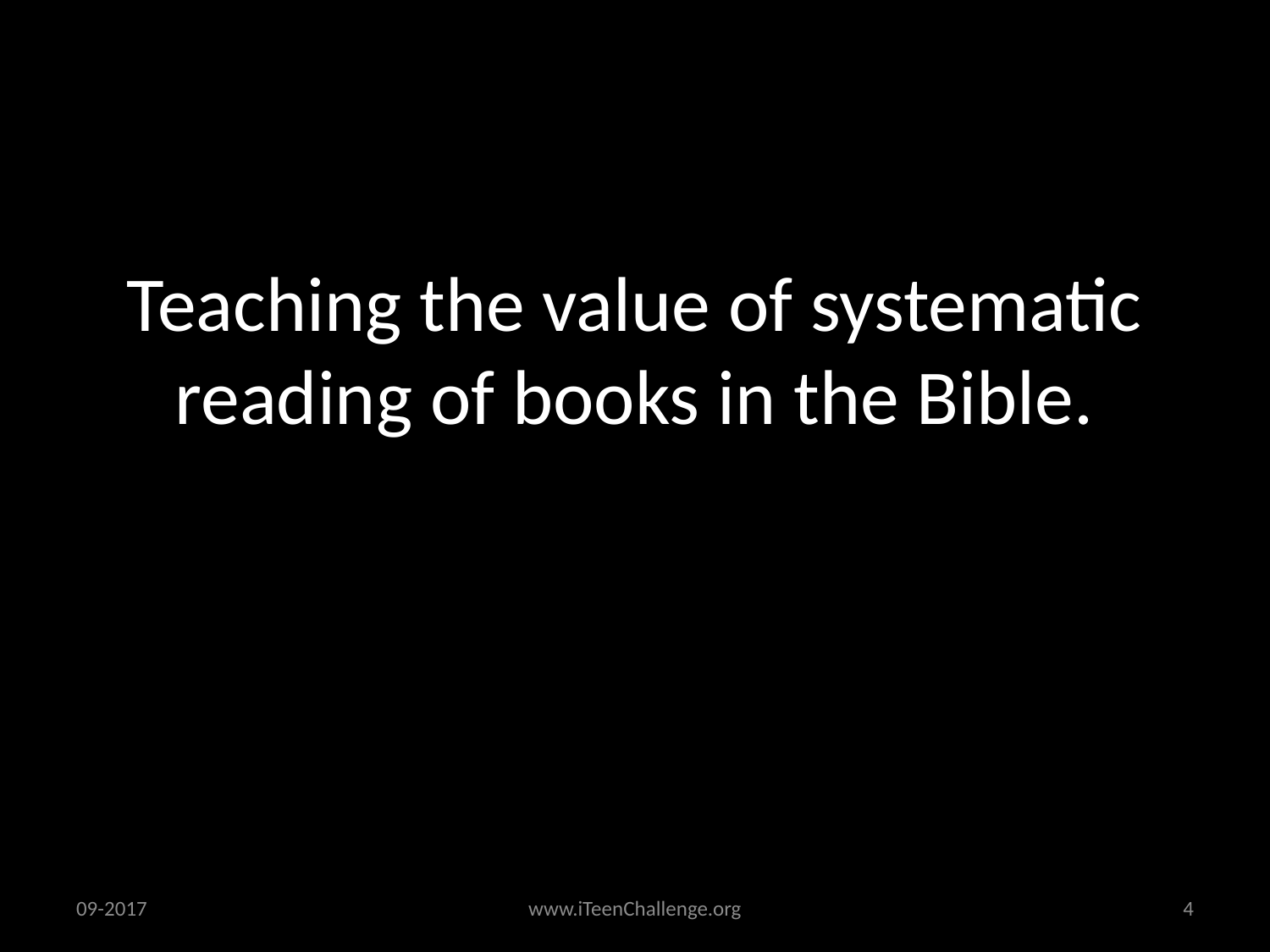

# Teaching the value of systematic reading of books in the Bible.
09-2017
www.iTeenChallenge.org
4